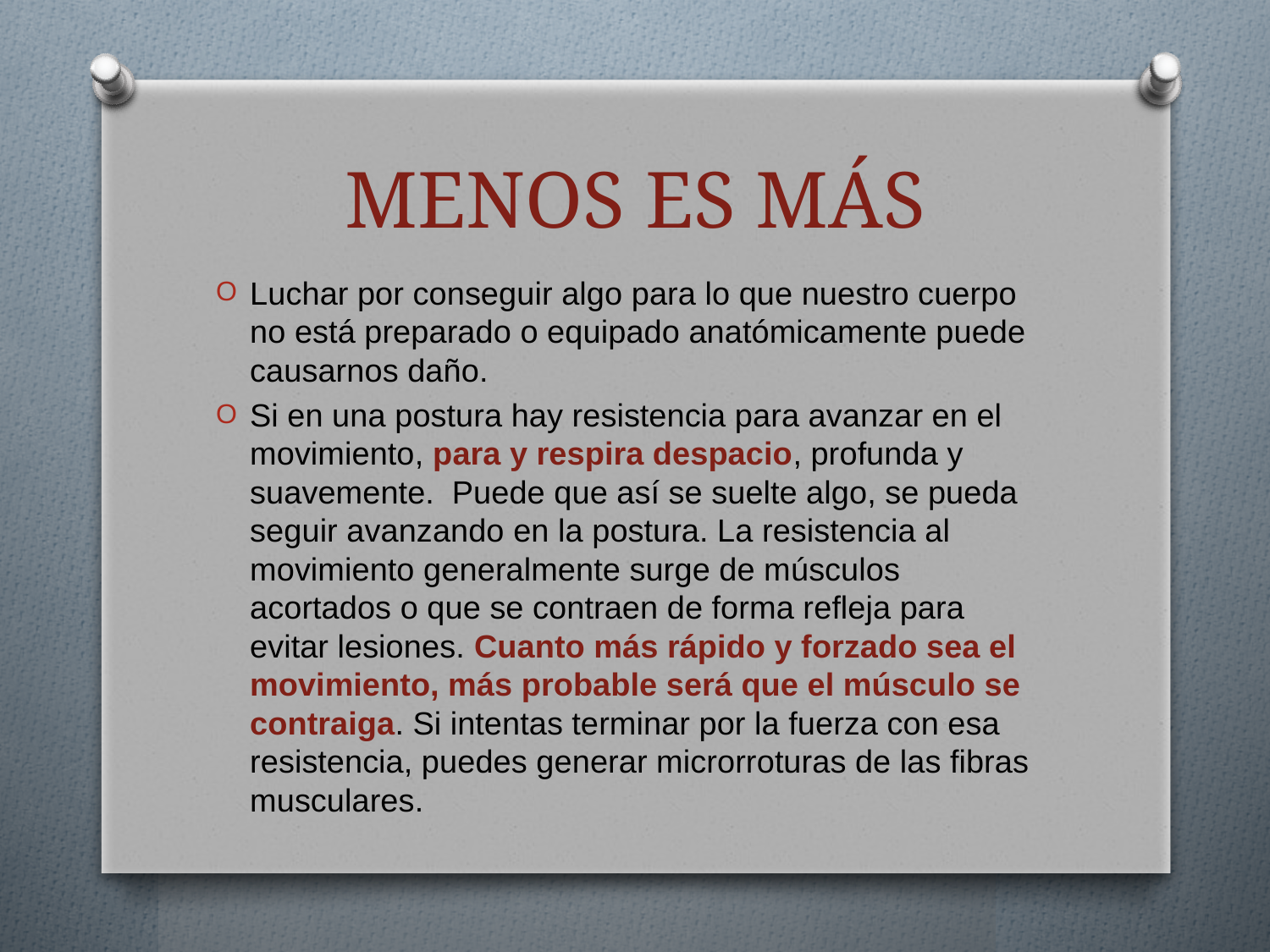

# MENOS ES MÁS
Luchar por conseguir algo para lo que nuestro cuerpo no está preparado o equipado anatómicamente puede causarnos daño.
Si en una postura hay resistencia para avanzar en el movimiento, para y respira despacio, profunda y suavemente.  Puede que así se suelte algo, se pueda seguir avanzando en la postura. La resistencia al movimiento generalmente surge de músculos acortados o que se contraen de forma refleja para evitar lesiones. Cuanto más rápido y forzado sea el movimiento, más probable será que el músculo se contraiga. Si intentas terminar por la fuerza con esa resistencia, puedes generar microrroturas de las fibras musculares.